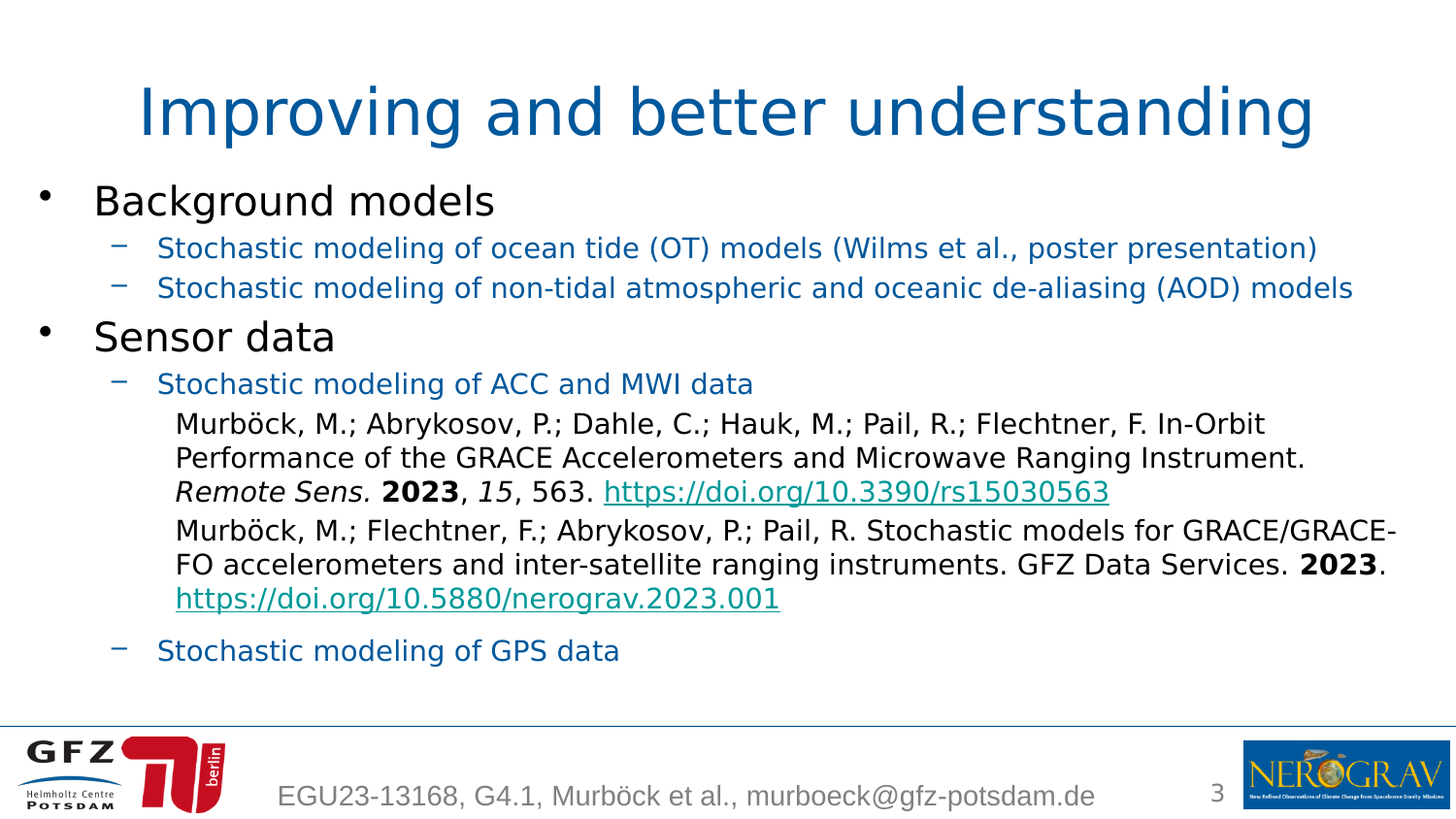

# Improving and better understanding
Background models
Stochastic modeling of ocean tide (OT) models (Wilms et al., poster presentation)
Stochastic modeling of non-tidal atmospheric and oceanic de-aliasing (AOD) models
Sensor data
Stochastic modeling of ACC and MWI data
Murböck, M.; Abrykosov, P.; Dahle, C.; Hauk, M.; Pail, R.; Flechtner, F. In-Orbit Performance of the GRACE Accelerometers and Microwave Ranging Instrument. Remote Sens. 2023, 15, 563. https://doi.org/10.3390/rs15030563
Murböck, M.; Flechtner, F.; Abrykosov, P.; Pail, R. Stochastic models for GRACE/GRACE-FO accelerometers and inter-satellite ranging instruments. GFZ Data Services. 2023. https://doi.org/10.5880/nerograv.2023.001
Stochastic modeling of GPS data
EGU23-13168, G4.1, Murböck et al., murboeck@gfz-potsdam.de
3